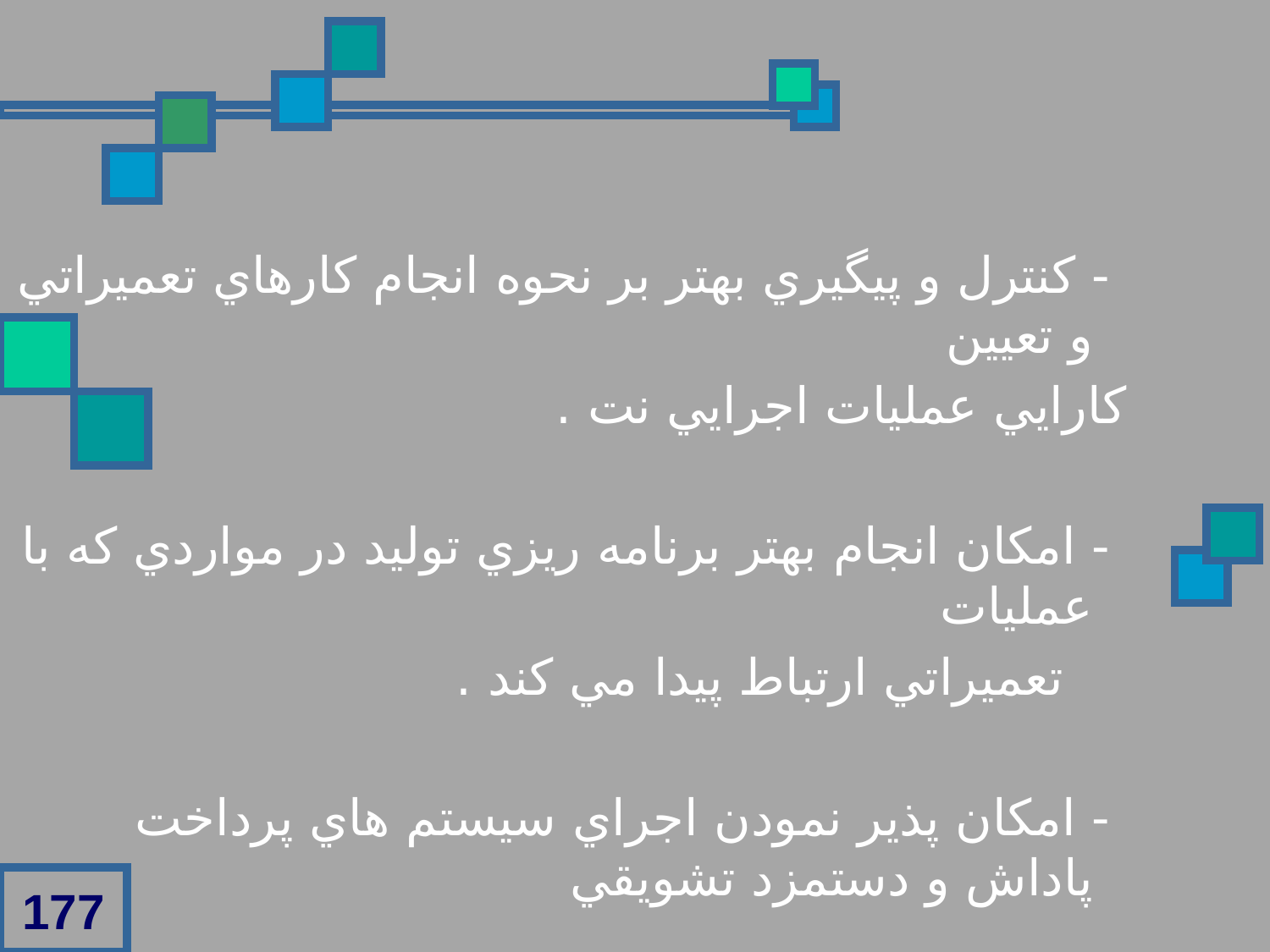

- کنترل و پيگيري بهتر بر نحوه انجام کارهاي تعميراتي و تعيين
کارايي عمليات اجرايي نت .

 - امکان انجام بهتر برنامه ريزي توليد در مواردي که با عمليات
    تعميراتي ارتباط پيدا مي کند .

 - امکان پذير نمودن اجراي سيستم هاي پرداخت پاداش و دستمزد تشويقي
177